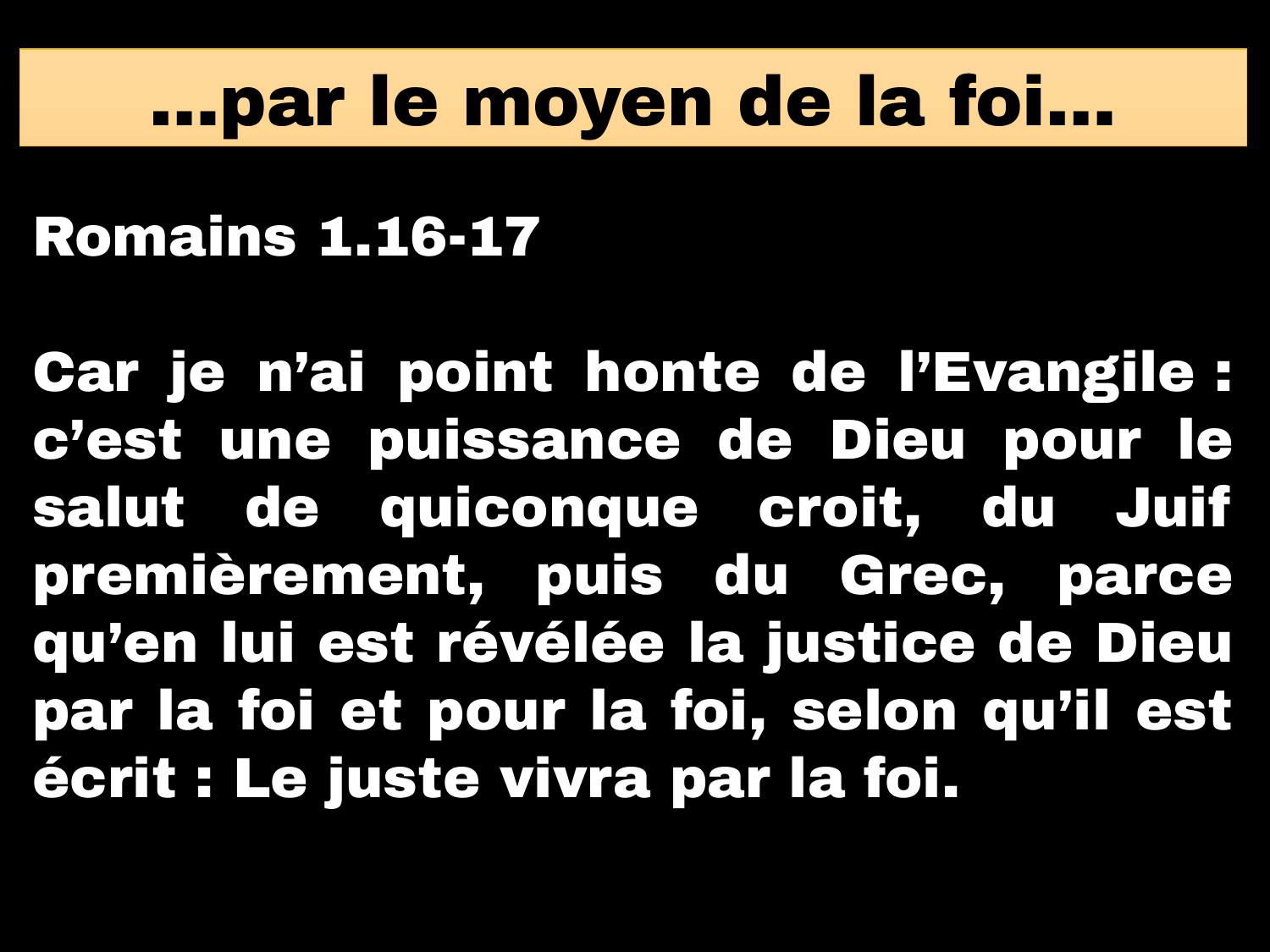

…par le moyen de la foi…
Romains 1.16-17

Car je n’ai point honte de l’Evangile : c’est une puissance de Dieu pour le salut de quiconque croit, du Juif premièrement, puis du Grec, parce qu’en lui est révélée la justice de Dieu par la foi et pour la foi, selon qu’il est écrit : Le juste vivra par la foi.